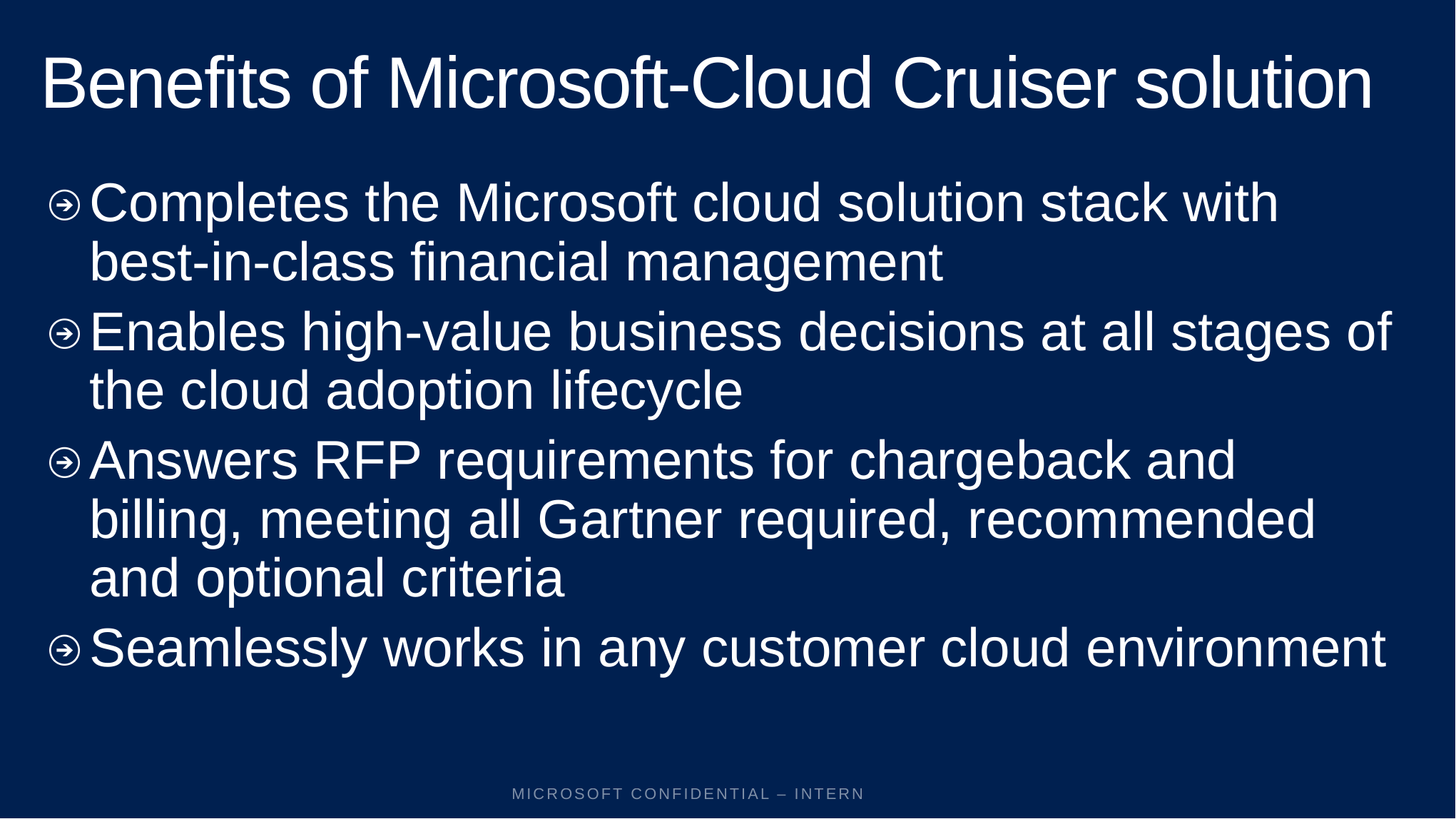

# Benefits of Microsoft-Cloud Cruiser solution
Completes the Microsoft cloud solution stack with best-in-class financial management
Enables high-value business decisions at all stages of the cloud adoption lifecycle
Answers RFP requirements for chargeback and billing, meeting all Gartner required, recommended and optional criteria
Seamlessly works in any customer cloud environment